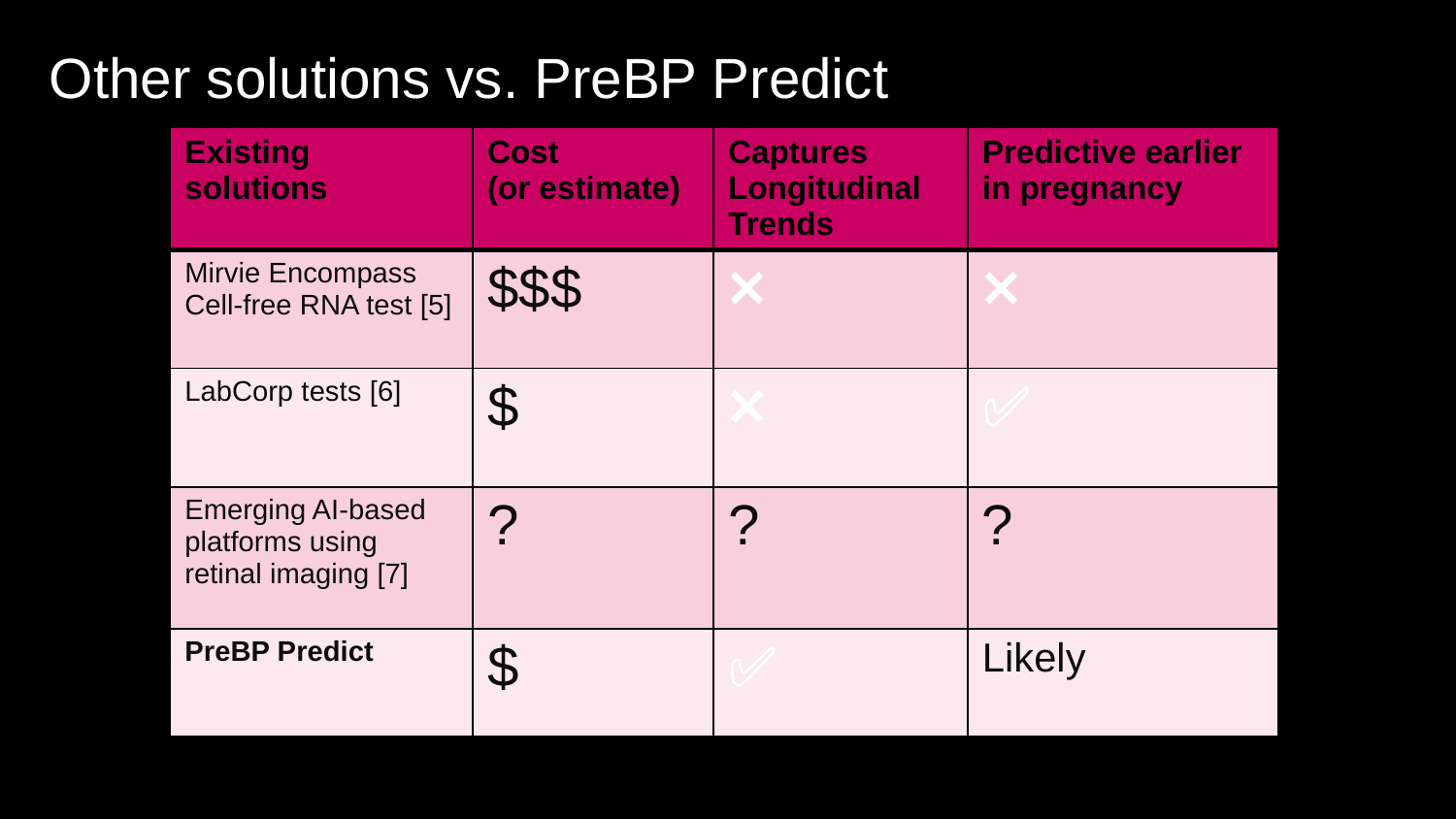

# Other solutions vs. PreBP Predict
| Existing solutions | Cost (or estimate) | Captures Longitudinal Trends | Predictive earlier in pregnancy |
| --- | --- | --- | --- |
| Mirvie Encompass Cell-free RNA test [5] | $$$ | ❌ | ❌ |
| LabCorp tests [6] | $ | ❌ | ✅ |
| Emerging AI-based platforms using retinal imaging [7] | ? | ? | ? |
| PreBP Predict | $ | ✅ | Likely |